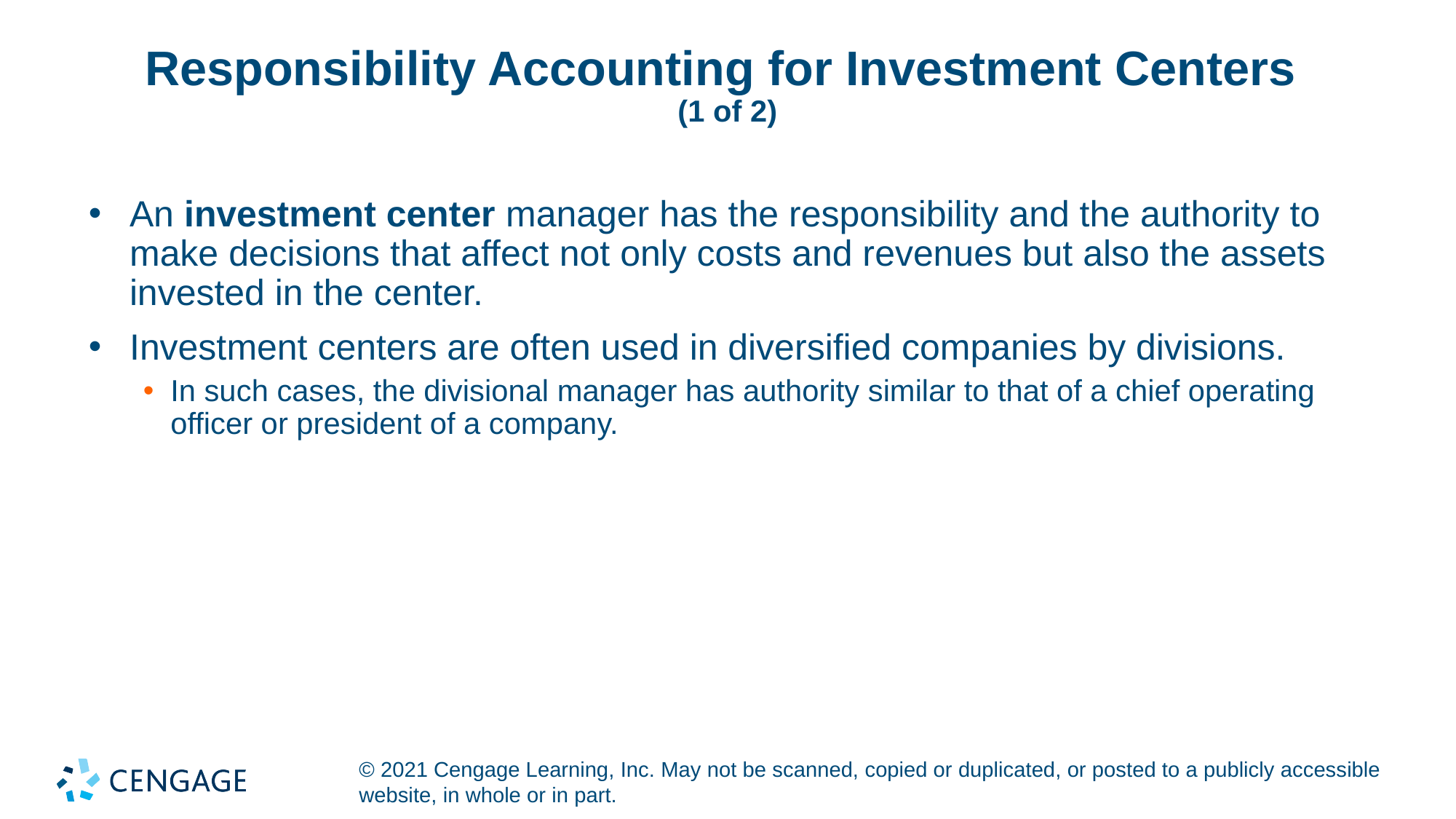

# Responsibility Accounting for Investment Centers (1 of 2)
An investment center manager has the responsibility and the authority to make decisions that affect not only costs and revenues but also the assets invested in the center.
Investment centers are often used in diversified companies by divisions.
In such cases, the divisional manager has authority similar to that of a chief operating officer or president of a company.